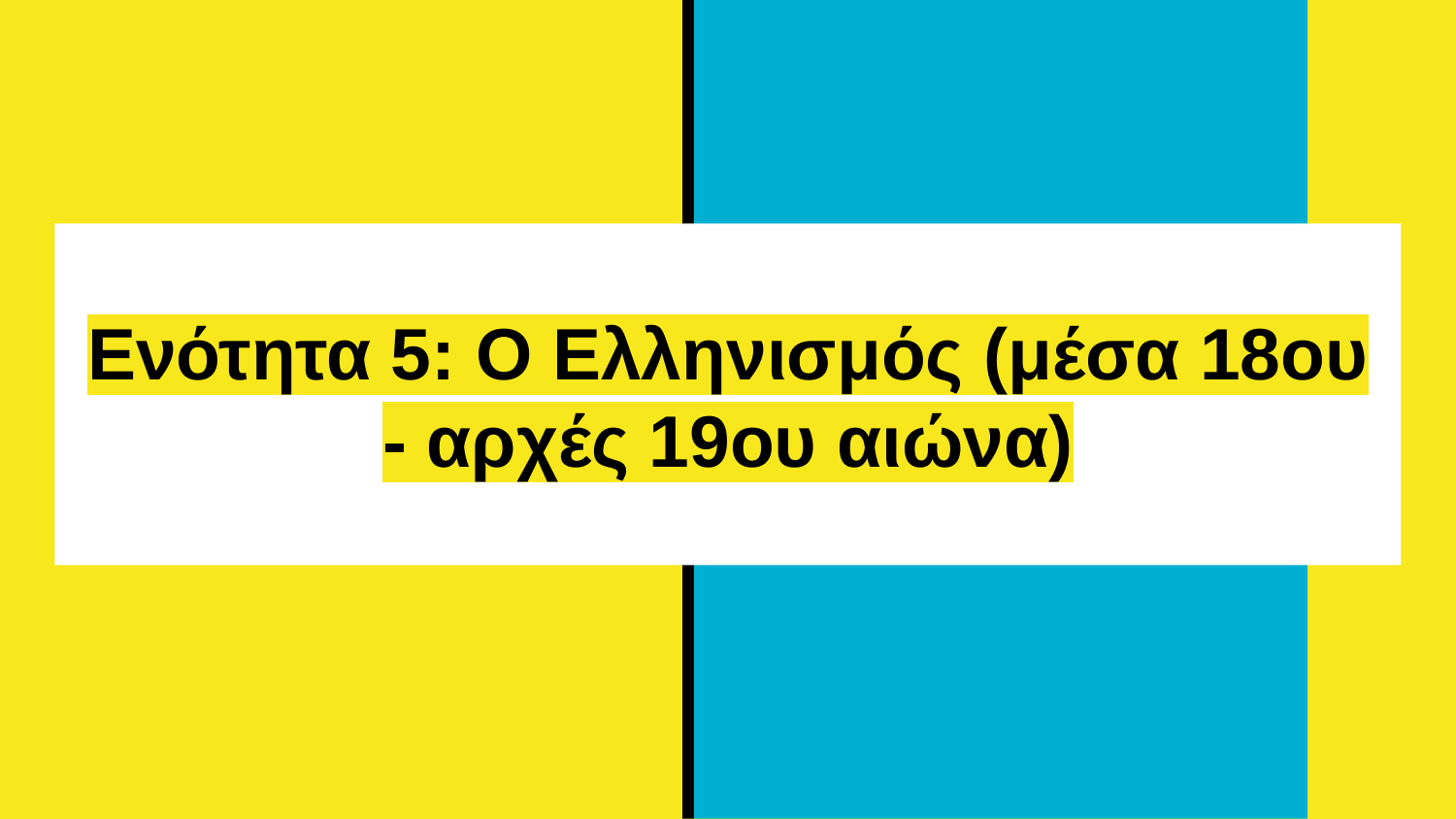

# Ενότητα 5: Ο Ελληνισμός (μέσα 18ου - αρχές 19ου αιώνα)